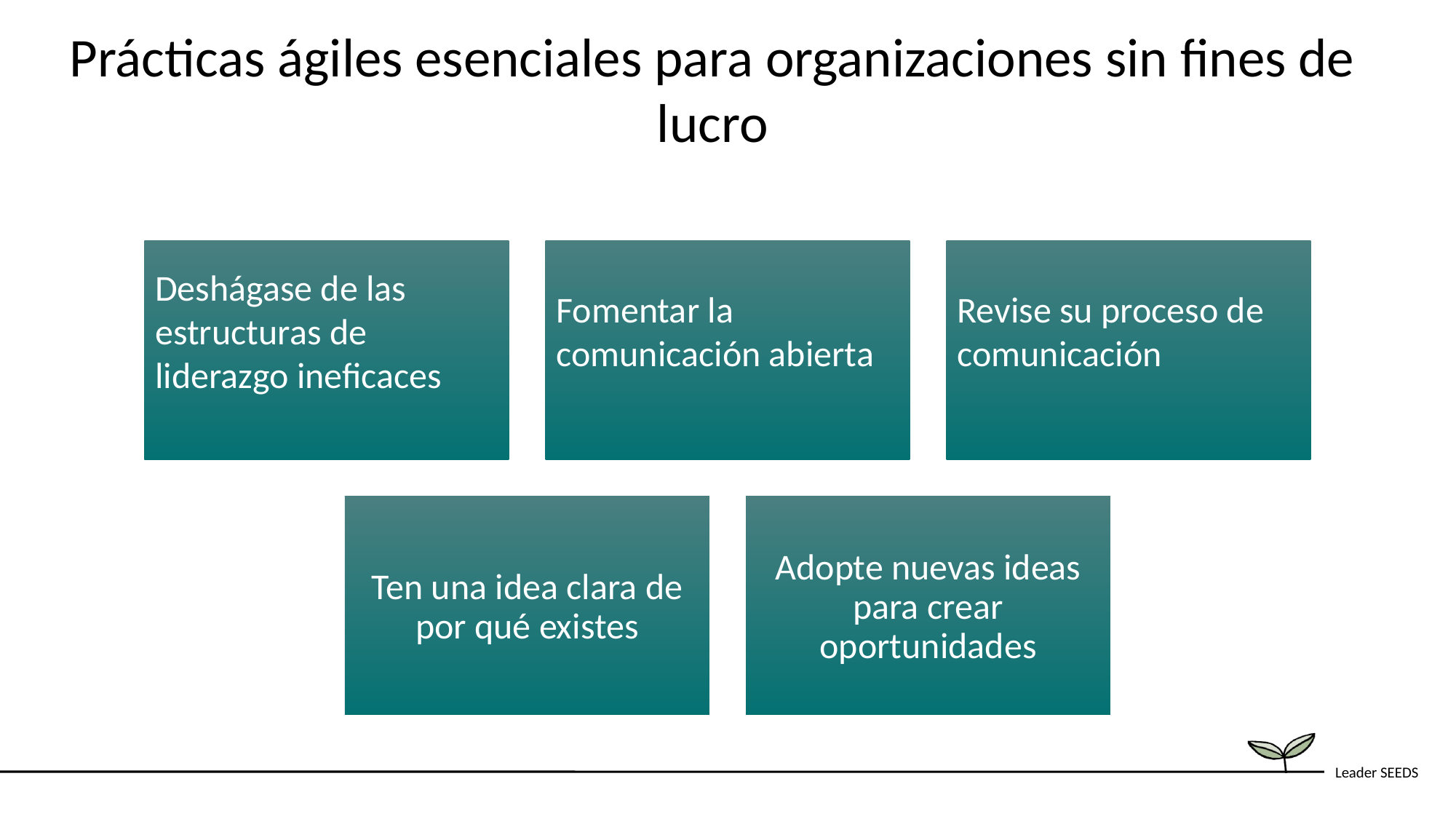

Prácticas ágiles esenciales para organizaciones sin fines de lucro
Deshágase de las estructuras de liderazgo ineficaces

Fomentar la comunicación abierta

Revise su proceso de comunicación

Ten una idea clara de por qué existes

Adopte nuevas ideas para crear oportunidades